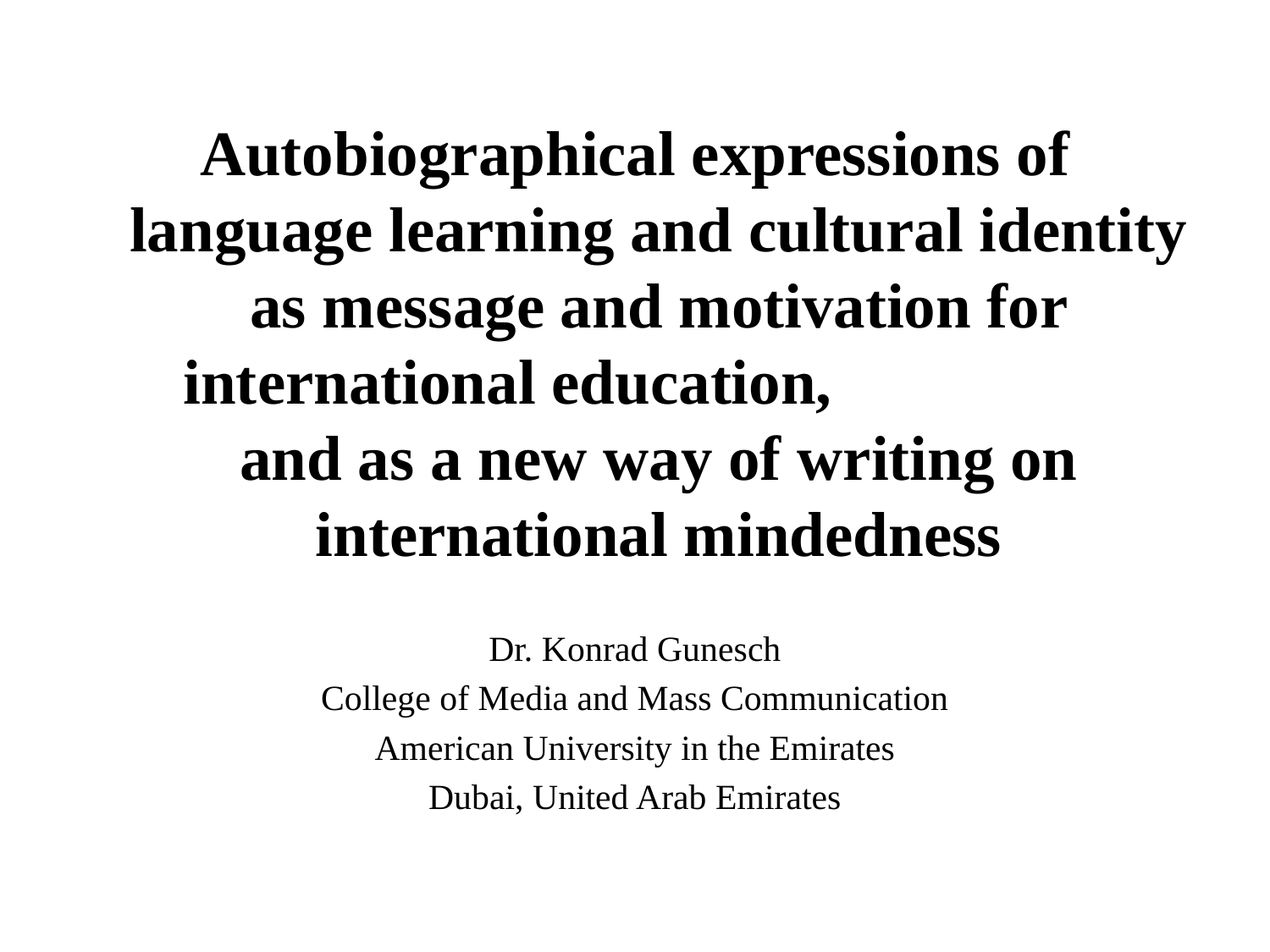

Autobiographical expressions of language learning and cultural identity as message and motivation for international education,                    and as a new way of writing on international mindedness

Dr. Konrad Gunesch
College of Media and Mass Communication
American University in the Emirates
Dubai, United Arab Emirates